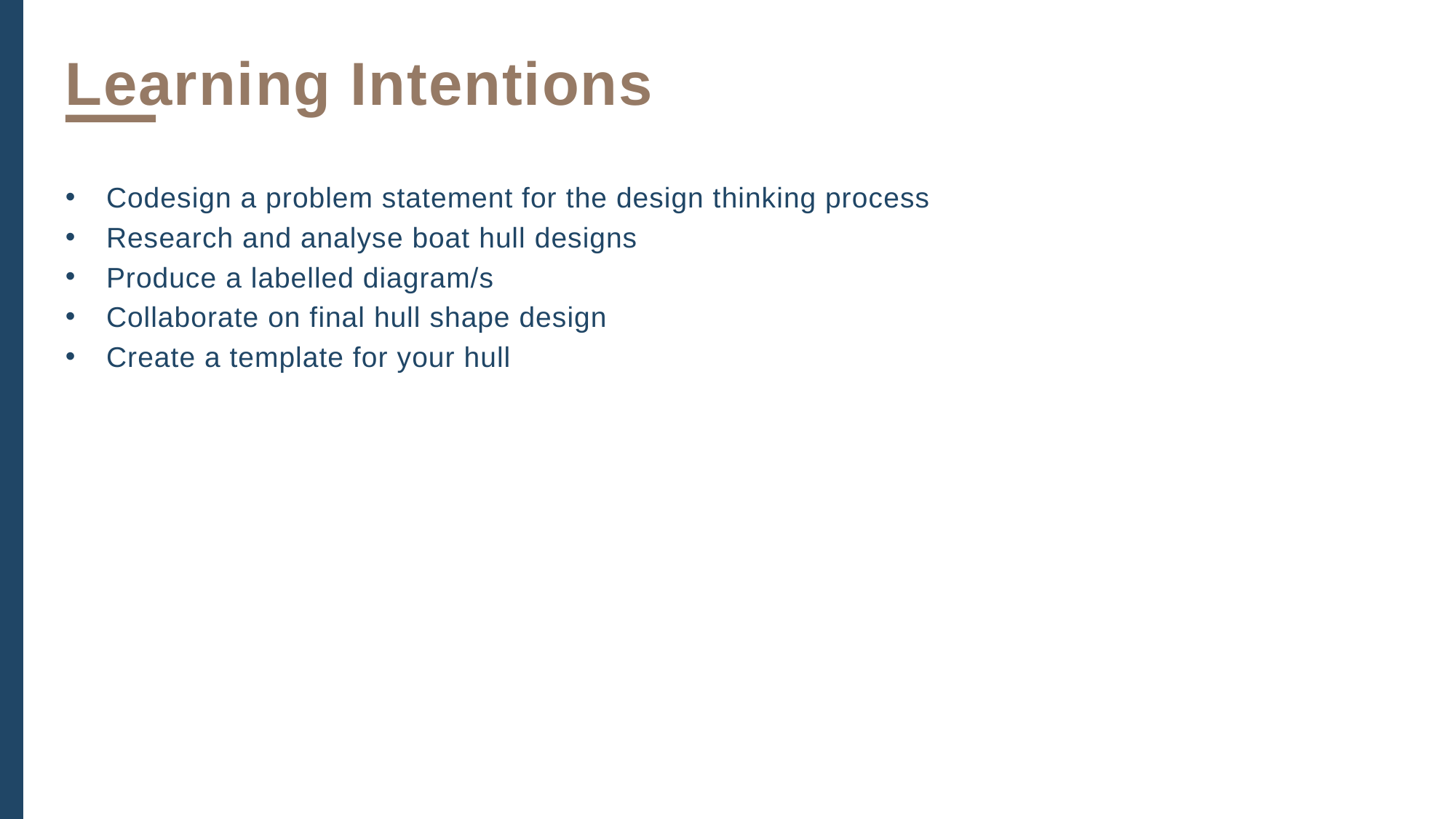

Learning Intentions

Codesign a problem statement for the design thinking process
Research and analyse boat hull designs
Produce a labelled diagram/s
Collaborate on final hull shape design
Create a template for your hull